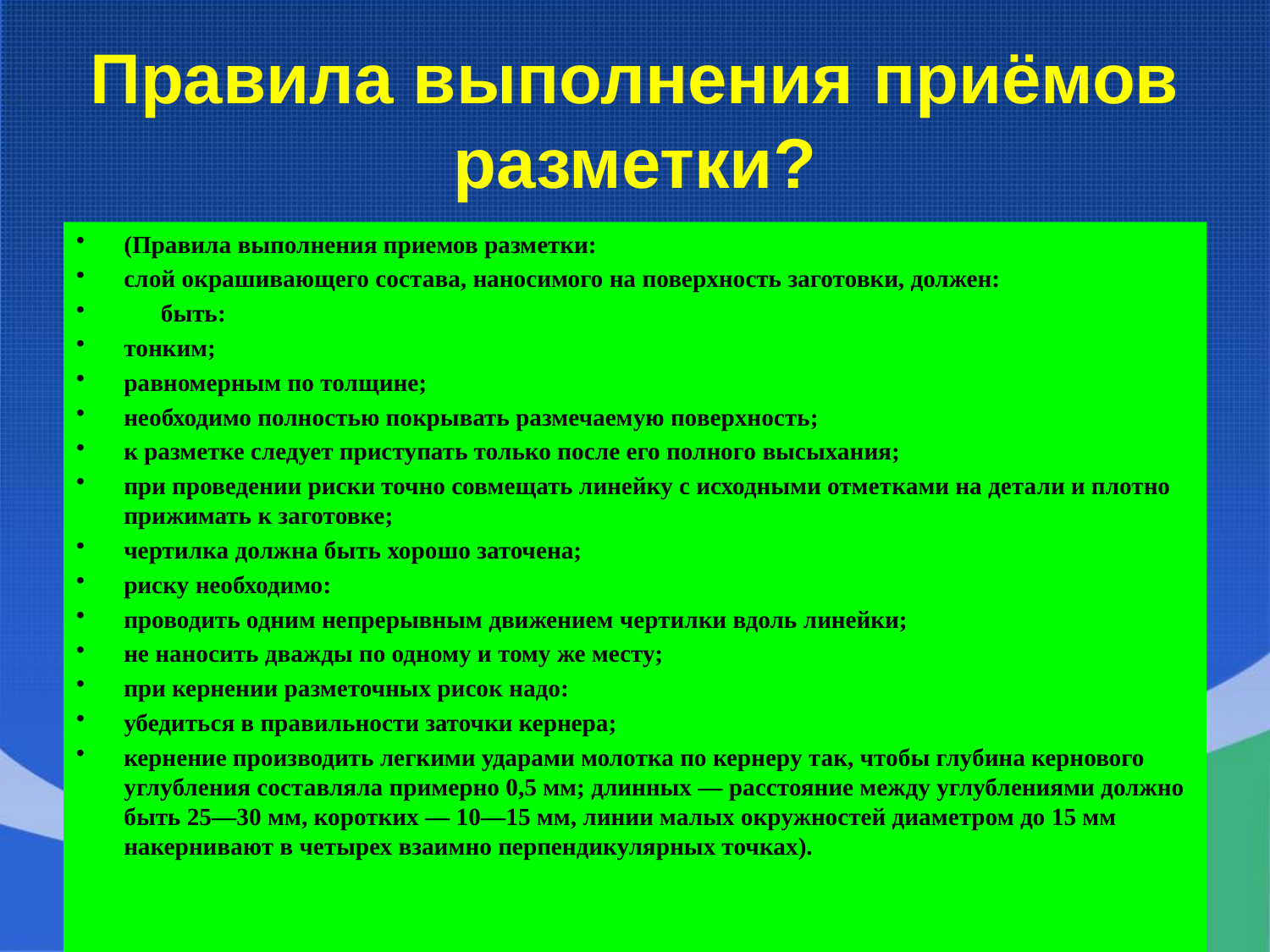

# Правила выполнения приёмов разметки?
(Правила выполнения приемов разметки:
слой окрашивающего состава, наносимого на поверхность заготовки, должен:
      быть:
тонким;
равномерным по толщине;
необходимо полностью покрывать размечаемую поверхность;
к разметке следует приступать только после его полного высыхания;
при проведении риски точно совмещать линейку с исходными отмет­ками на детали и плотно прижимать к заготовке;
чертилка должна быть хорошо заточена;
риску необходимо:
проводить одним непрерывным движением чертилки вдоль линейки;
не наносить дважды по одному и тому же месту;
при кернении разметочных рисок надо:
убедиться в правильности заточки кернера;
кернение производить легкими ударами молотка по кернеру так, чтобы глубина кернового углубления составляла примерно 0,5 мм; длинных — расстояние между углублениями должно быть 25—30 мм, коротких — 10—15 мм, линии малых окружностей диаметром до 15 мм накернивают в четырех взаимно перпендикулярных точках).